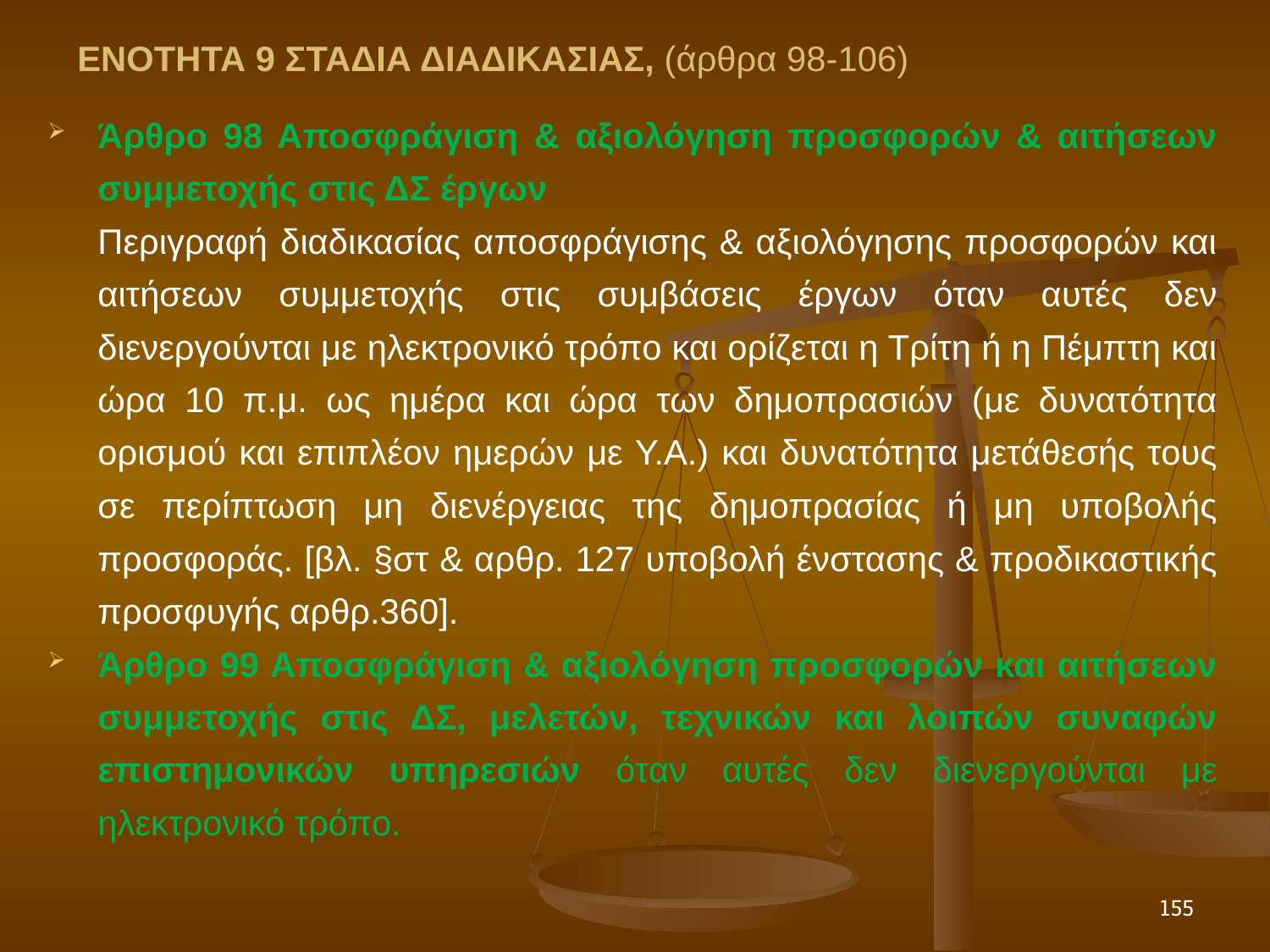

ΕΝΟΤΗΤΑ 9 ΣΤΑΔΙΑ ΔΙΑΔΙΚΑΣΙΑΣ, (άρθρα 98-106)
Άρθρο 98 Αποσφράγιση & αξιολόγηση προσφορών & αιτήσεων συμμετοχής στις ΔΣ έργων
	Περιγραφή διαδικασίας αποσφράγισης & αξιολόγησης προσφορών και αιτήσεων συμμετοχής στις συμβάσεις έργων όταν αυτές δεν διενεργούνται με ηλεκτρονικό τρόπο και ορίζεται η Τρίτη ή η Πέμπτη και ώρα 10 π.μ. ως ημέρα και ώρα των δημοπρασιών (με δυνατότητα ορισμού και επιπλέον ημερών με Υ.Α.) και δυνατότητα μετάθεσής τους σε περίπτωση μη διενέργειας της δημοπρασίας ή μη υποβολής προσφοράς. [βλ. §στ & αρθρ. 127 υποβολή ένστασης & προδικαστικής προσφυγής αρθρ.360].
Άρθρο 99 Αποσφράγιση & αξιολόγηση προσφορών και αιτήσεων συμμετοχής στις ΔΣ, μελετών, τεχνικών και λοιπών συναφών επιστημονικών υπηρεσιών όταν αυτές δεν διενεργούνται με ηλεκτρονικό τρόπο.
155